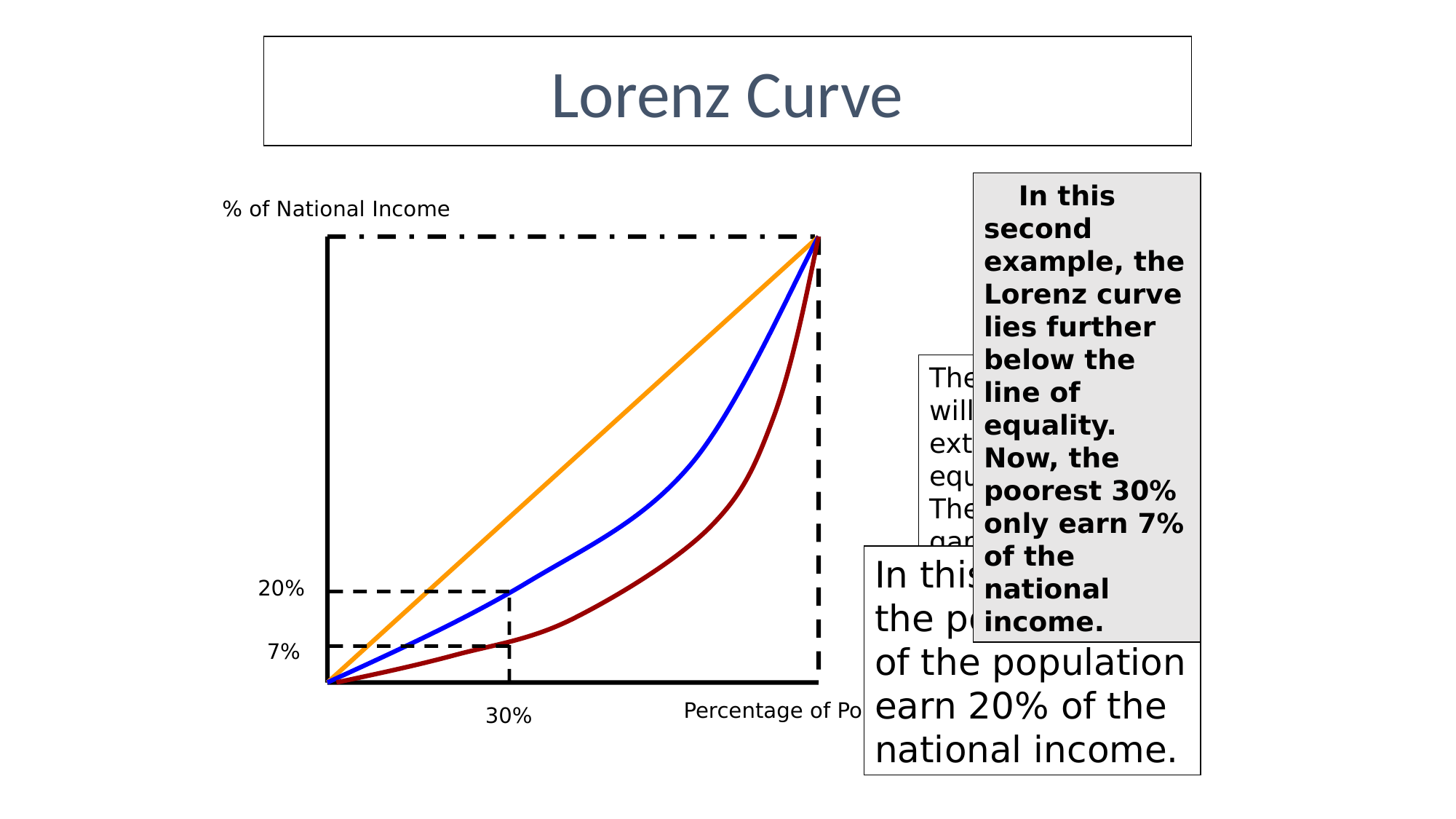

Lorenz Curve
In In this second example, the Lorenz curve lies further below the line of equality. Now, the poorest 30% only earn 7% of the national income.
% of National Income

The Lorenz Curve will show the extent to which equality exists. The greater the gap between the line of equality and the curve the greater the degree of inequality.
In this example, the poorest 30% of the population earn 20% of the national income.
20%

7%

Percentage of Population
30%